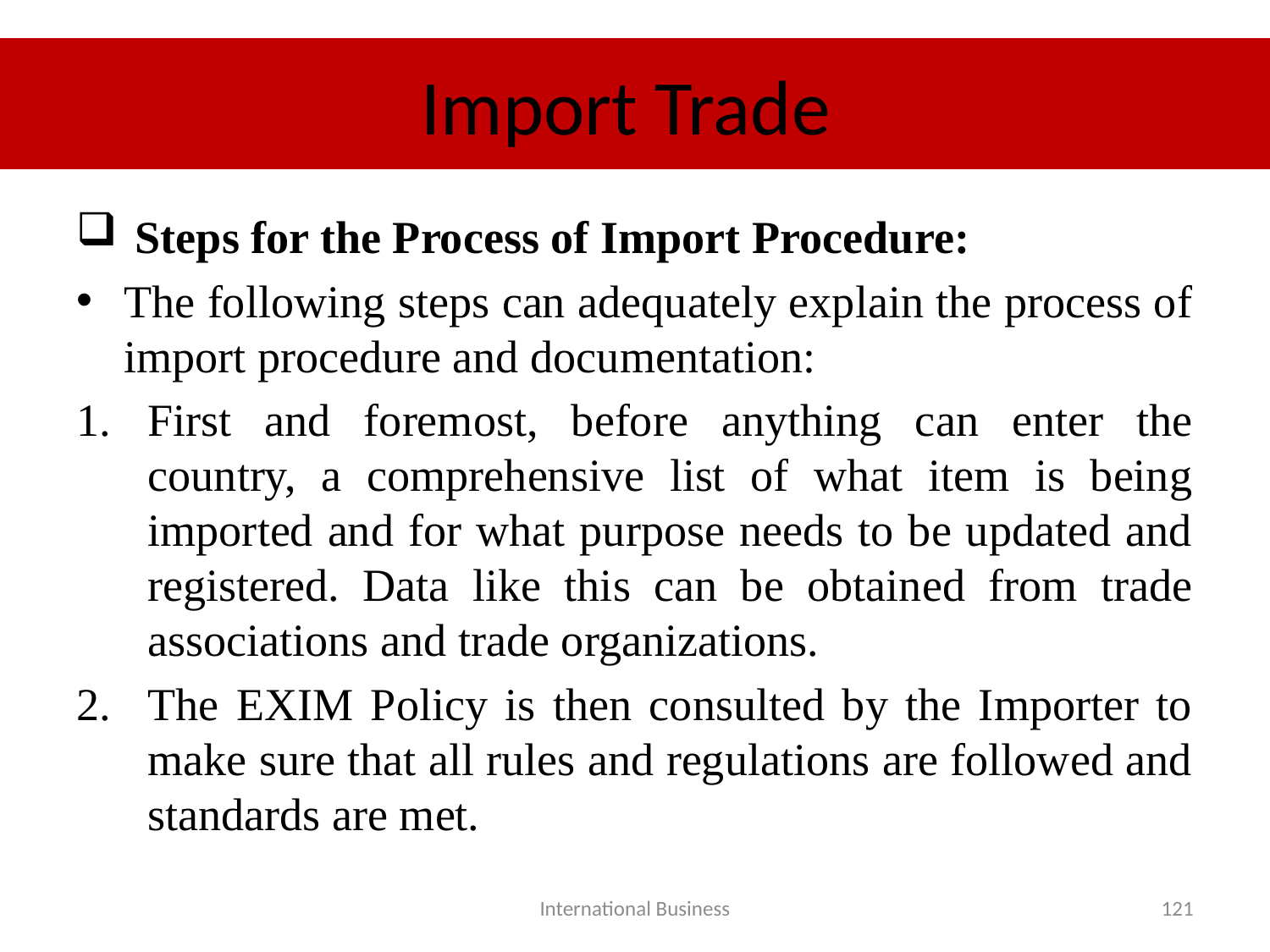

# Import Trade
 Steps for the Process of Import Procedure:
The following steps can adequately explain the process of import procedure and documentation:
First and foremost, before anything can enter the country, a comprehensive list of what item is being imported and for what purpose needs to be updated and registered. Data like this can be obtained from trade associations and trade organizations.
The EXIM Policy is then consulted by the Importer to make sure that all rules and regulations are followed and standards are met.
International Business
121